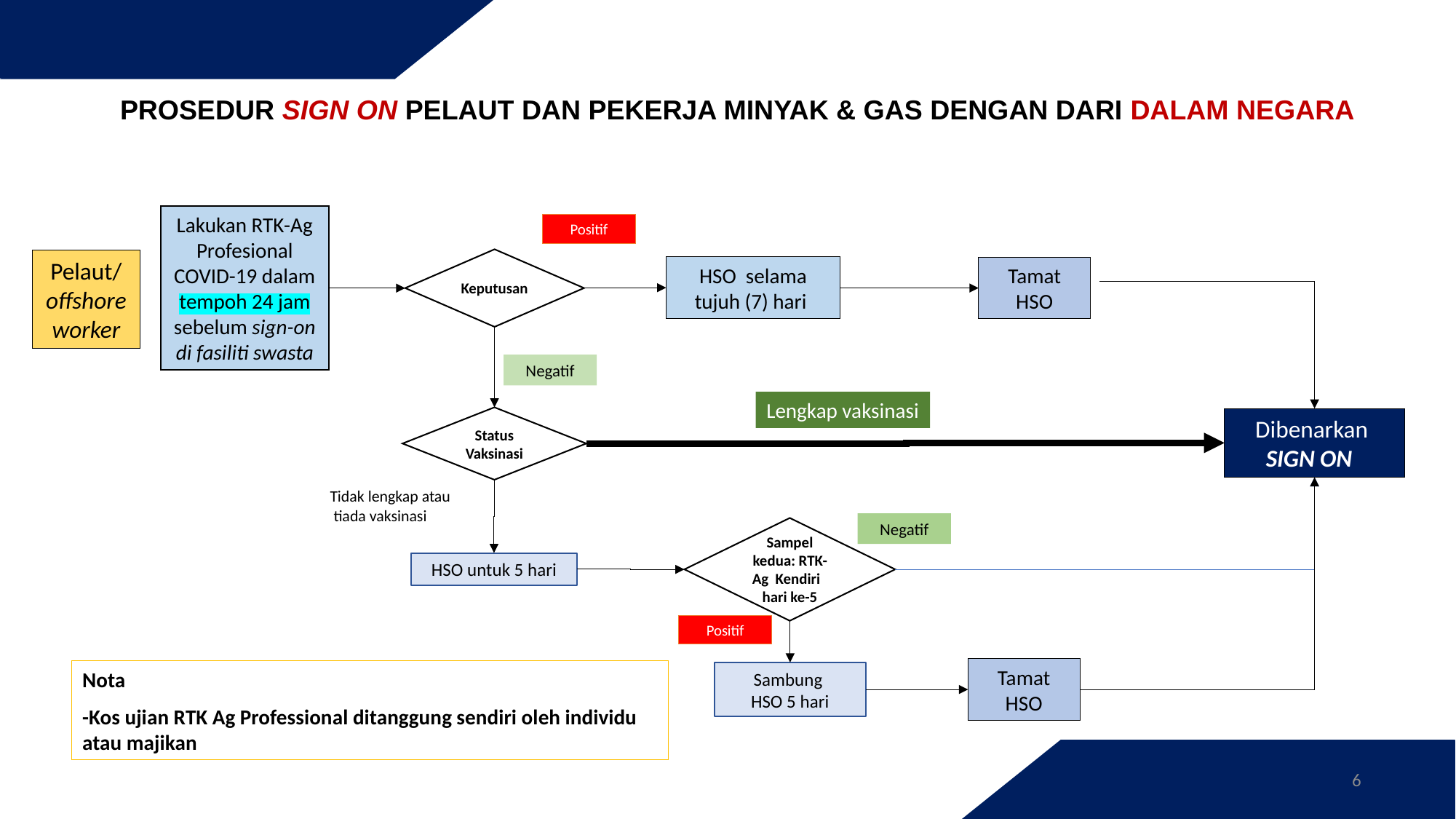

Jumlah dos v

# PROSEDUR SIGN ON PELAUT DAN PEKERJA MINYAK & GAS DENGAN DARI DALAM NEGARA
Lakukan RTK-Ag Profesional COVID-19 dalam tempoh 24 jam sebelum sign-on di fasiliti swasta
Positif
Keputusan
Pelaut/ offshore worker
HSO  selama tujuh (7) hari
Tamat HSO
Negatif
Lengkap vaksinasi
Status Vaksinasi
Dibenarkan
SIGN ON
Tidak lengkap atau
 tiada vaksinasi
Negatif
Sampel kedua: RTK-Ag  Kendiri   hari ke-5
HSO untuk 5 hari
Positif
Tamat HSO
Nota
-Kos ujian RTK Ag Professional ditanggung sendiri oleh individu atau majikan
Sambung
HSO 5 hari
Jumlah dos v

6
6